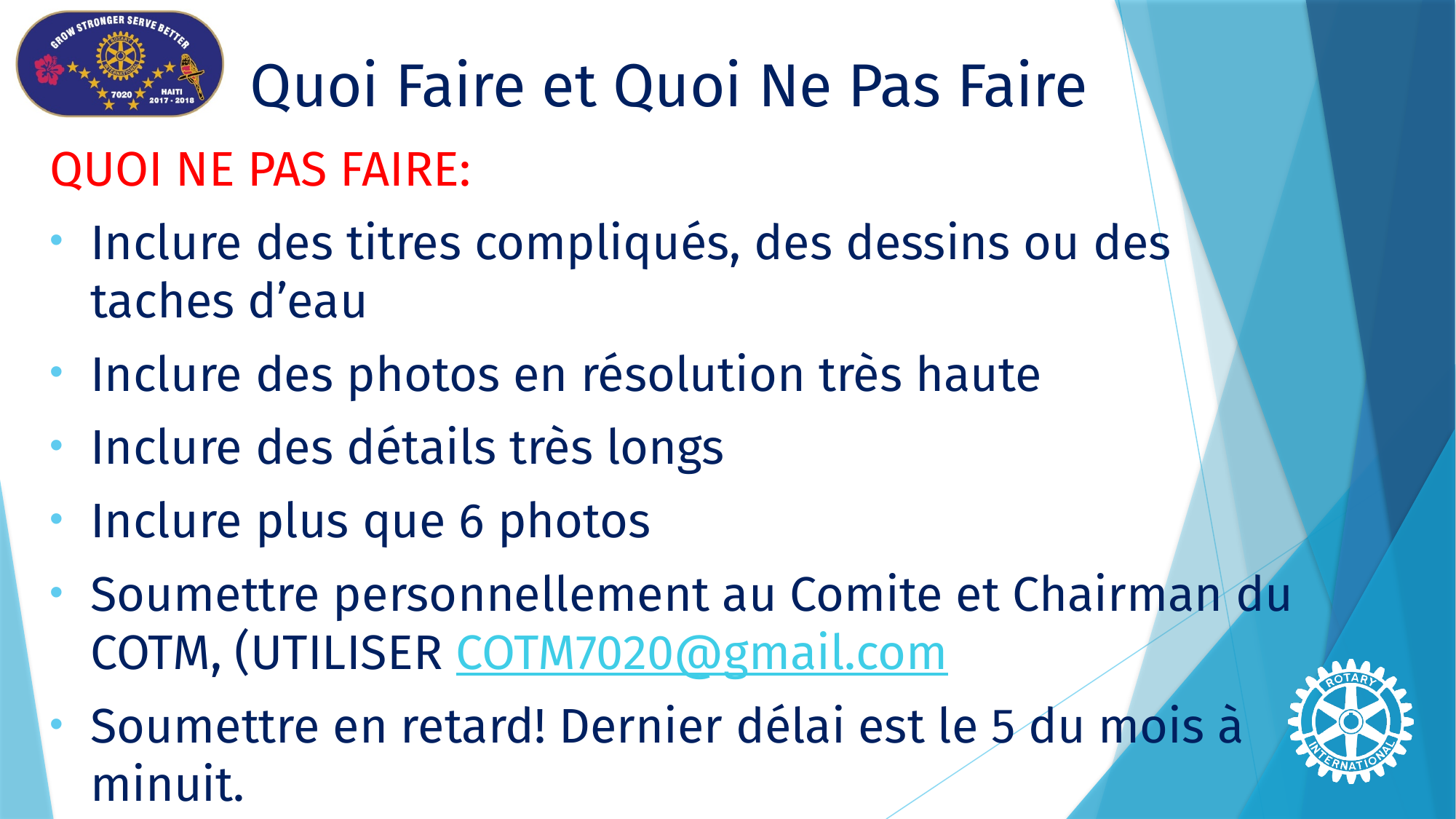

# Quoi Faire et Quoi Ne Pas Faire
QUOI NE PAS FAIRE:
Inclure des titres compliqués, des dessins ou des taches d’eau
Inclure des photos en résolution très haute
Inclure des détails très longs
Inclure plus que 6 photos
Soumettre personnellement au Comite et Chairman du COTM, (UTILISER COTM7020@gmail.com
Soumettre en retard! Dernier délai est le 5 du mois à minuit.